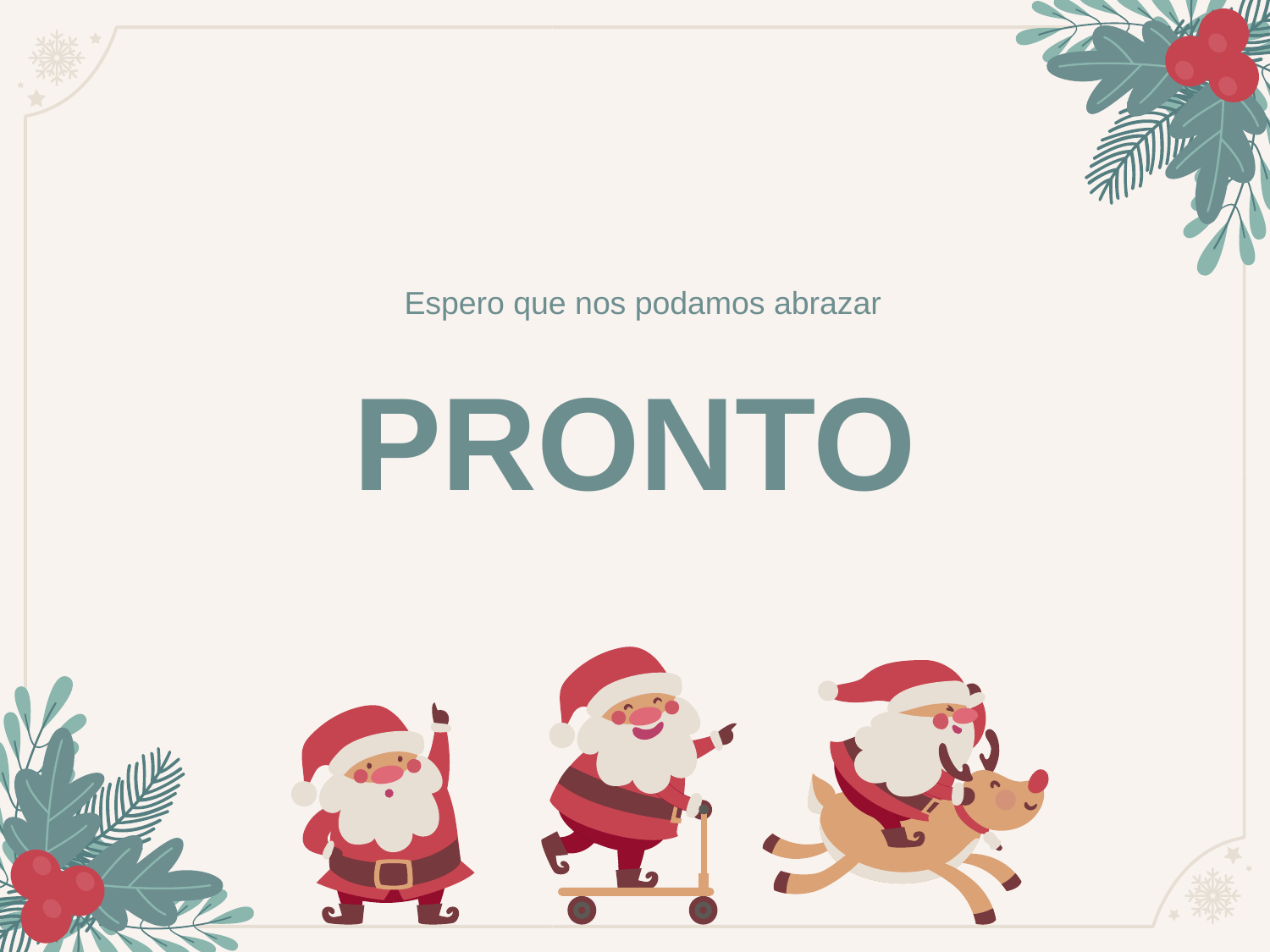

Espero que nos podamos abrazar
# PRONTO